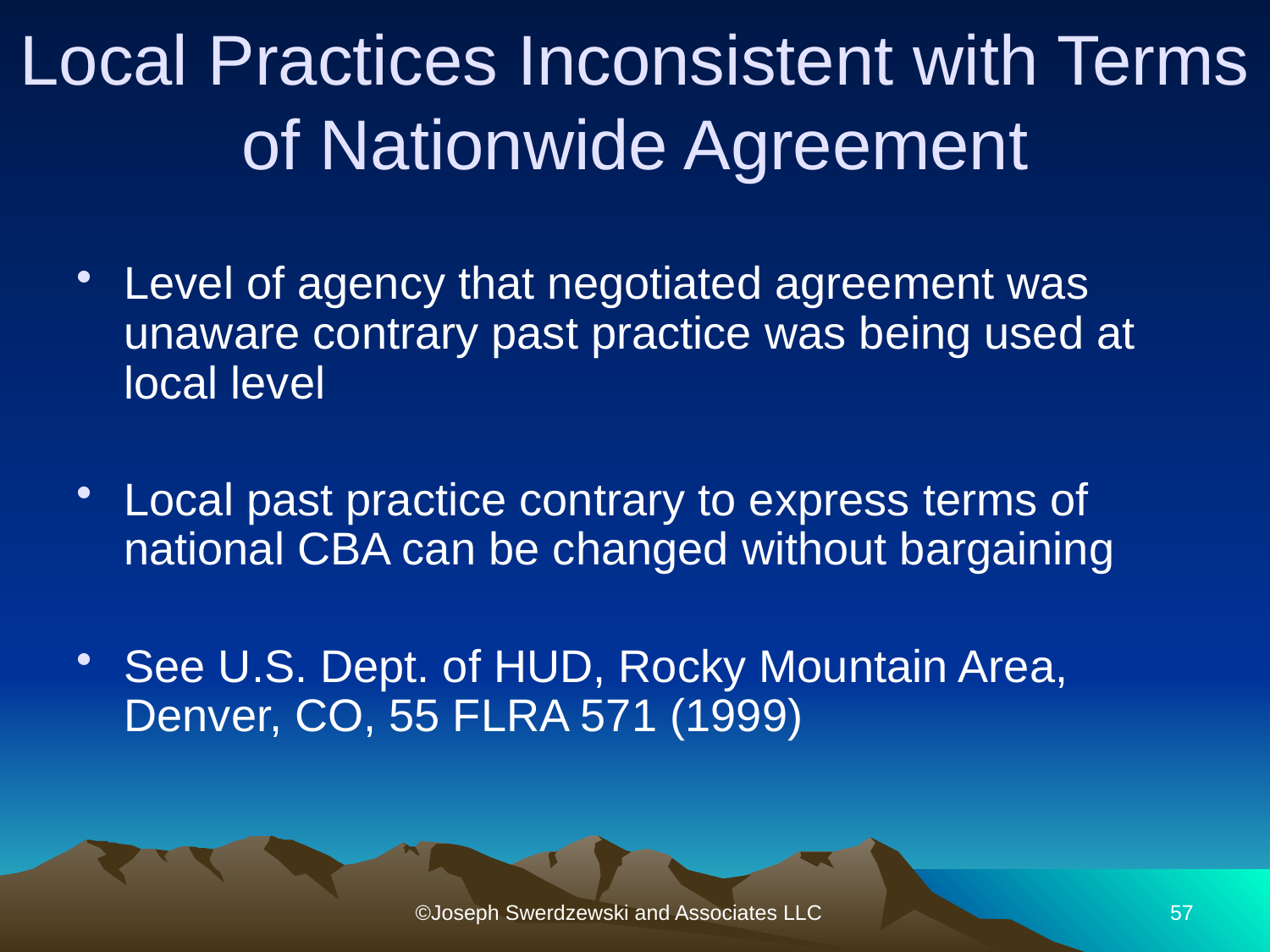

# Local Practices Inconsistent with Terms of Nationwide Agreement
Level of agency that negotiated agreement was unaware contrary past practice was being used at local level

Local past practice contrary to express terms of national CBA can be changed without bargaining

See U.S. Dept. of HUD, Rocky Mountain Area, Denver, CO, 55 FLRA 571 (1999)
©Joseph Swerdzewski and Associates LLC
57